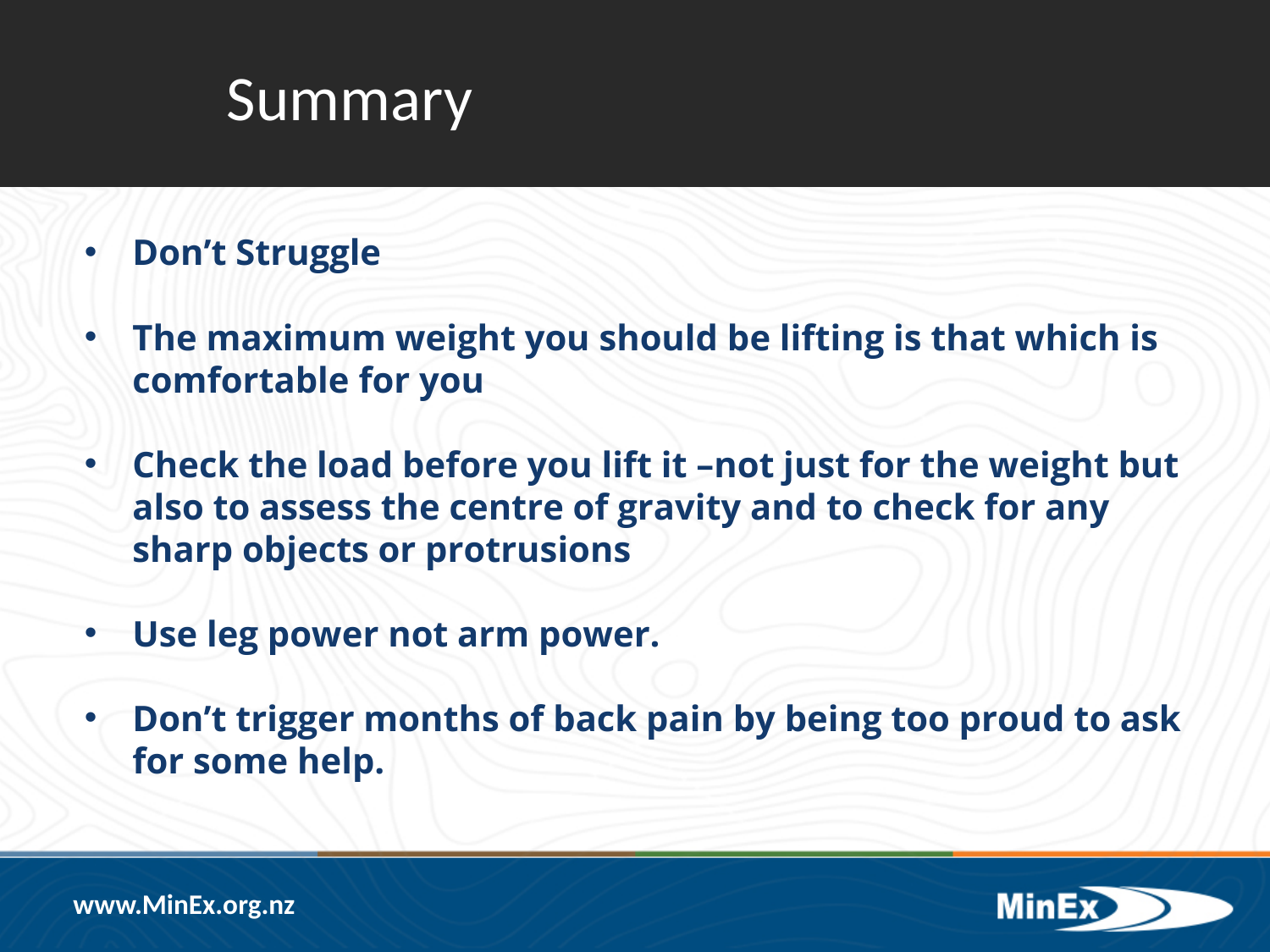

Summary
Don’t Struggle

The maximum weight you should be lifting is that which is comfortable for you

Check the load before you lift it –not just for the weight but also to assess the centre of gravity and to check for any sharp objects or protrusions

Use leg power not arm power.

Don’t trigger months of back pain by being too proud to ask for some help.